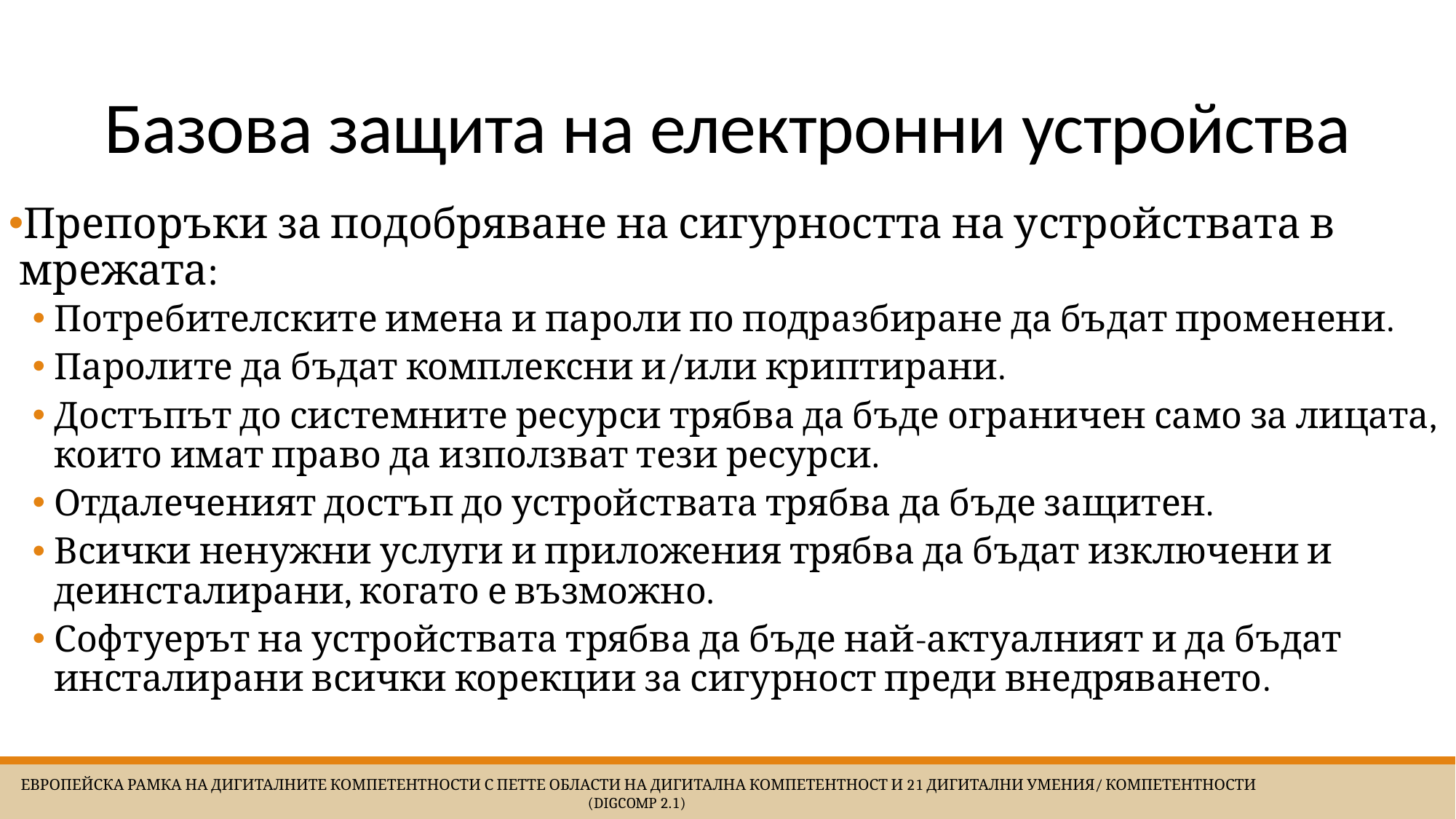

# Базова защита на електронни устройства
Препоръки за подобряване на сигурността на устройствата в мрежата:
Потребителските имена и пароли по подразбиране да бъдат променени.
Паролите да бъдат комплексни и/или криптирани.
Достъпът до системните ресурси трябва да бъде ограничен само за лицата, които имат право да използват тези ресурси.
Отдалеченият достъп до устройствата трябва да бъде защитен.
Всички ненужни услуги и приложения трябва да бъдат изключени и деинсталирани, когато е възможно.
Софтуерът на устройствата трябва да бъде най-актуалният и да бъдат инсталирани всички корекции за сигурност преди внедряването.

 Европейска Рамка на дигиталните компетентности с петте области на дигитална компетентност и 21 дигитални умения/ компетентности (DigComp 2.1)